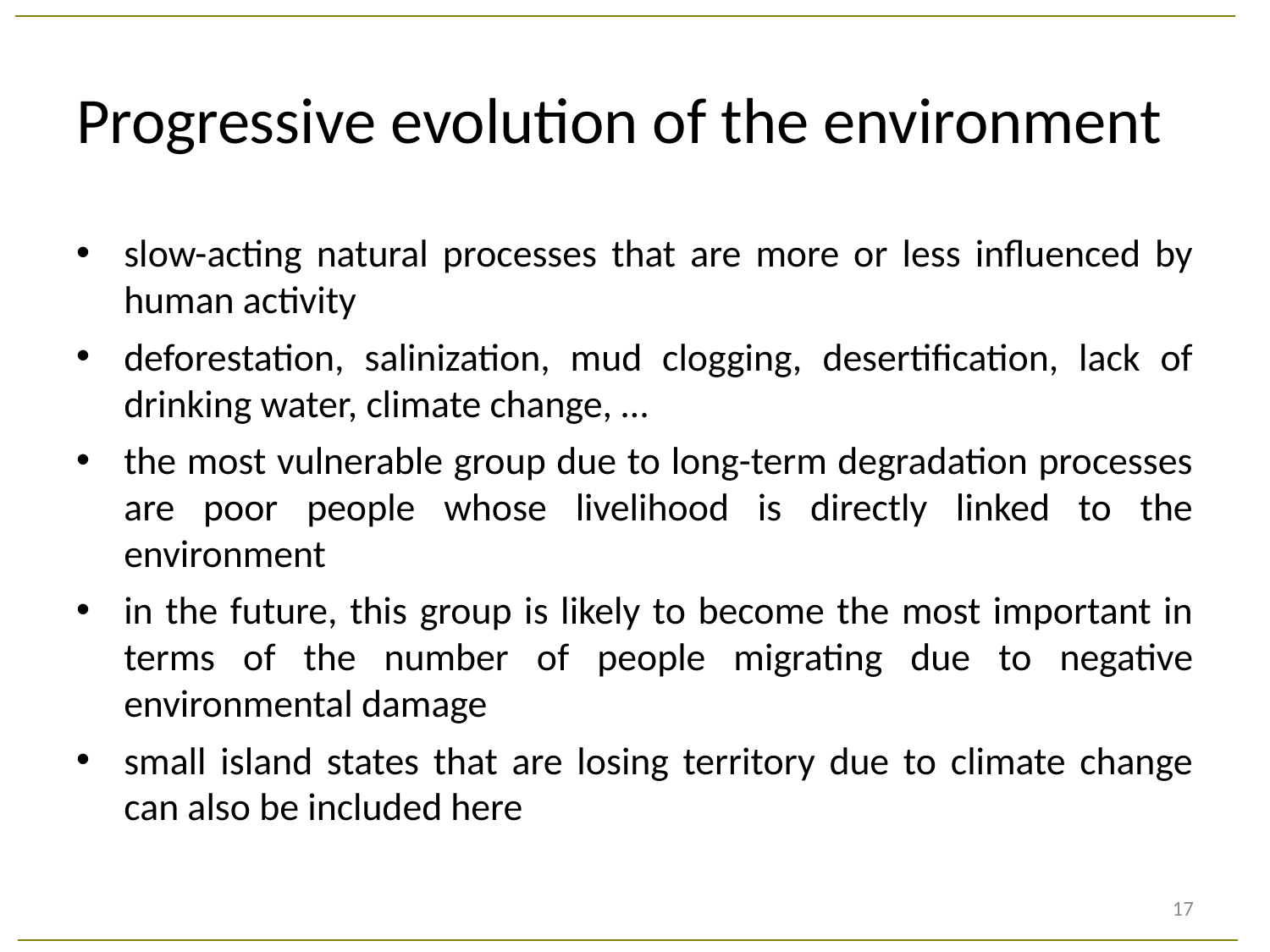

# Progressive evolution of the environment
slow-acting natural processes that are more or less influenced by human activity
deforestation, salinization, mud clogging, desertification, lack of drinking water, climate change, …
the most vulnerable group due to long-term degradation processes are poor people whose livelihood is directly linked to the environment
in the future, this group is likely to become the most important in terms of the number of people migrating due to negative environmental damage
small island states that are losing territory due to climate change can also be included here
17